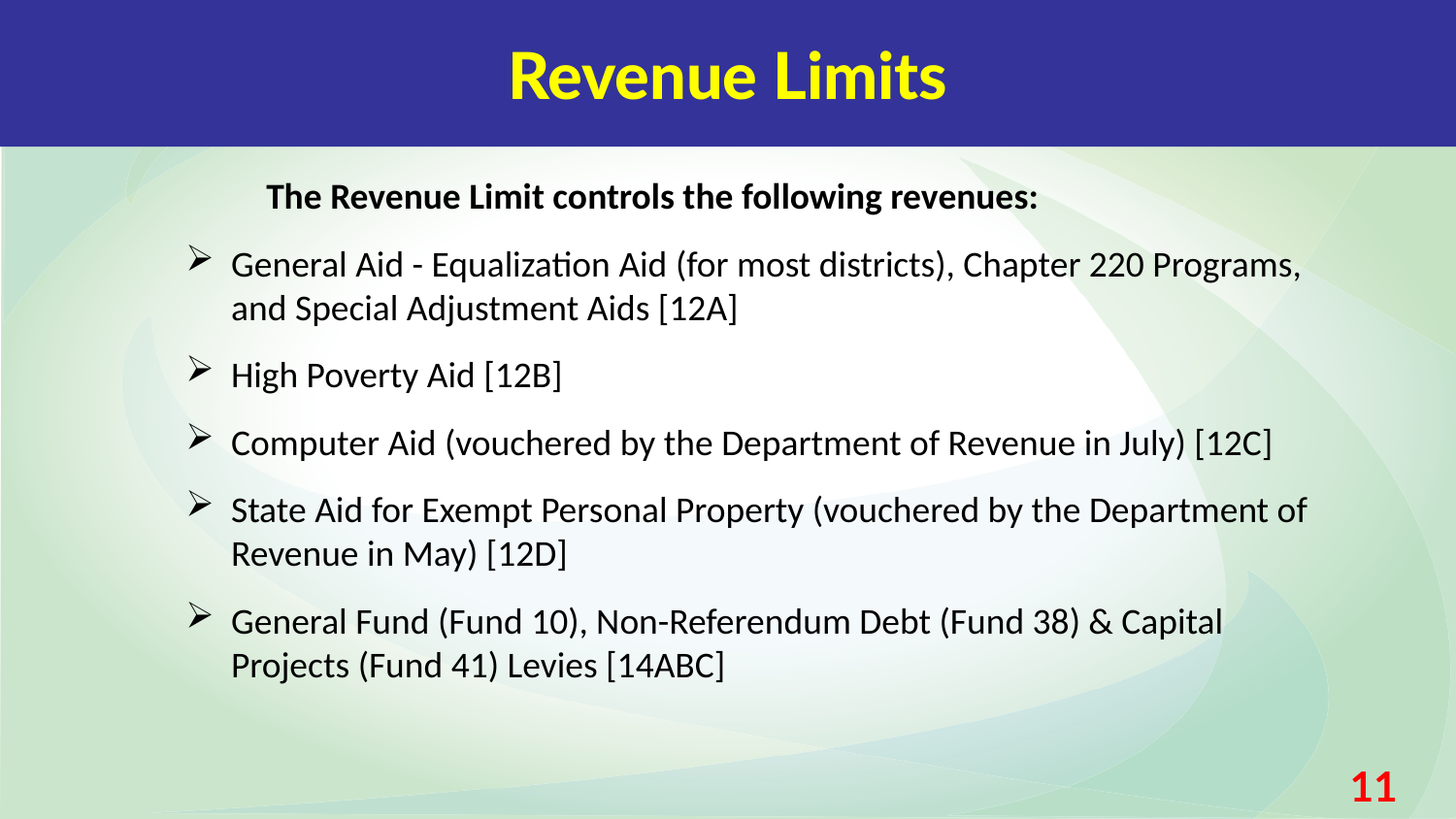

Revenue Limits
	The Revenue Limit controls the following revenues:
General Aid - Equalization Aid (for most districts), Chapter 220 Programs, and Special Adjustment Aids [12A]
High Poverty Aid [12B]
Computer Aid (vouchered by the Department of Revenue in July) [12C]
State Aid for Exempt Personal Property (vouchered by the Department of Revenue in May) [12D]
General Fund (Fund 10), Non-Referendum Debt (Fund 38) & Capital Projects (Fund 41) Levies [14ABC]